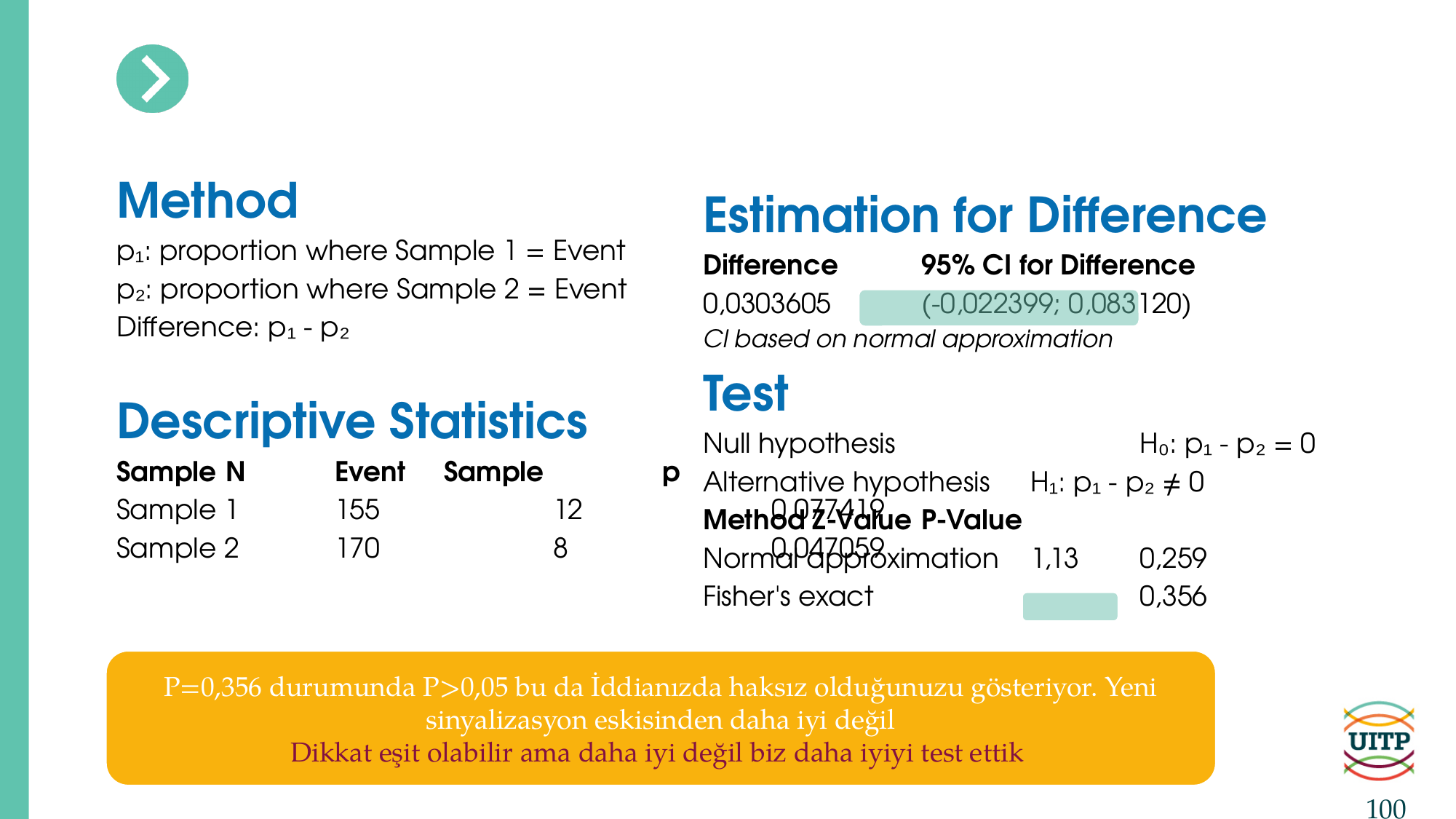

#
Method
p₁: proportion where Sample 1 = Event
p₂: proportion where Sample 2 = Event
Difference: p₁ - p₂

Descriptive Statistics
Sample	N	Event	Sample 		p
Sample 1	155		12		0,077419
Sample 2	170		8		0,047059

Estimation for Difference
Difference	95% CI for Difference
0,0303605	(-0,022399; 0,083120)
CI based on normal approximation
Test
Null hypothesis			H₀: p₁ - p₂ = 0
Alternative hypothesis	H₁: p₁ - p₂ ≠ 0
Method	Z-Value	P-Value
Normal approximation	1,13	0,259
Fisher's exact	 		0,356

P=0,356 durumunda P>0,05 bu da İddianızda haksız olduğunuzu gösteriyor. Yeni sinyalizasyon eskisinden daha iyi değil
Dikkat eşit olabilir ama daha iyi değil biz daha iyiyi test ettik
100